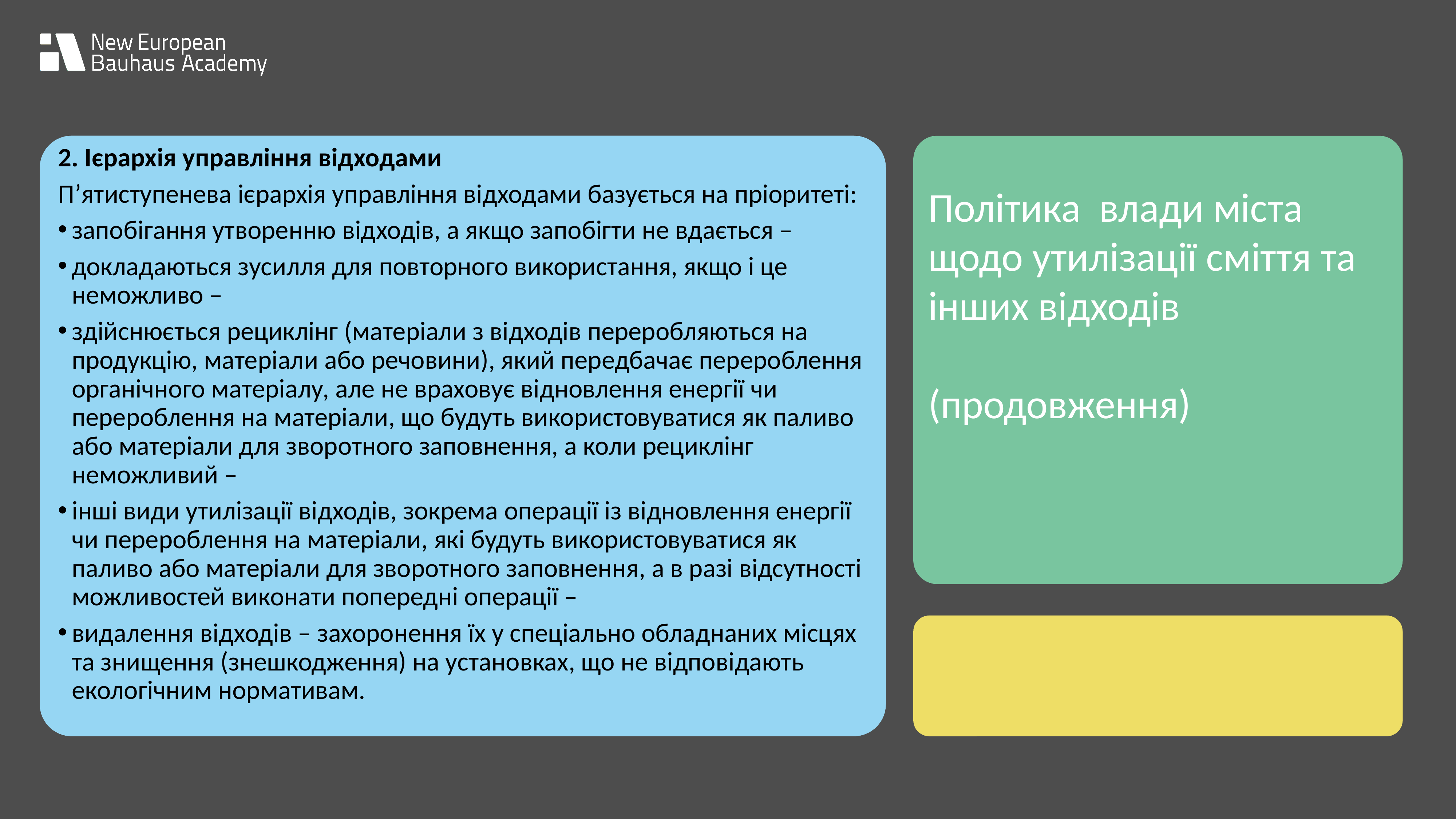

2. Ієрархія управління відходами
П’ятиступенева ієрархія управління відходами базується на пріоритеті:
запобігання утворенню відходів, а якщо запобігти не вдається –
докладаються зусилля для повторного використання, якщо і це неможливо –
здійснюється рециклінг (матеріали з відходів переробляються на продукцію, матеріали або речовини), який передбачає перероблення органічного матеріалу, але не враховує відновлення енергії чи перероблення на матеріали, що будуть використовуватися як паливо або матеріали для зворотного заповнення, а коли рециклінг неможливий –
інші види утилізації відходів, зокрема операції із відновлення енергії чи перероблення на матеріали, які будуть використовуватися як паливо або матеріали для зворотного заповнення, а в разі відсутності можливостей виконати попередні операції –
видалення відходів – захоронення їх у спеціально обладнаних місцях та знищення (знешкодження) на установках, що не відповідають екологічним нормативам.

Політика  влади міста щодо утилізації сміття та інших відходів

(продовження)